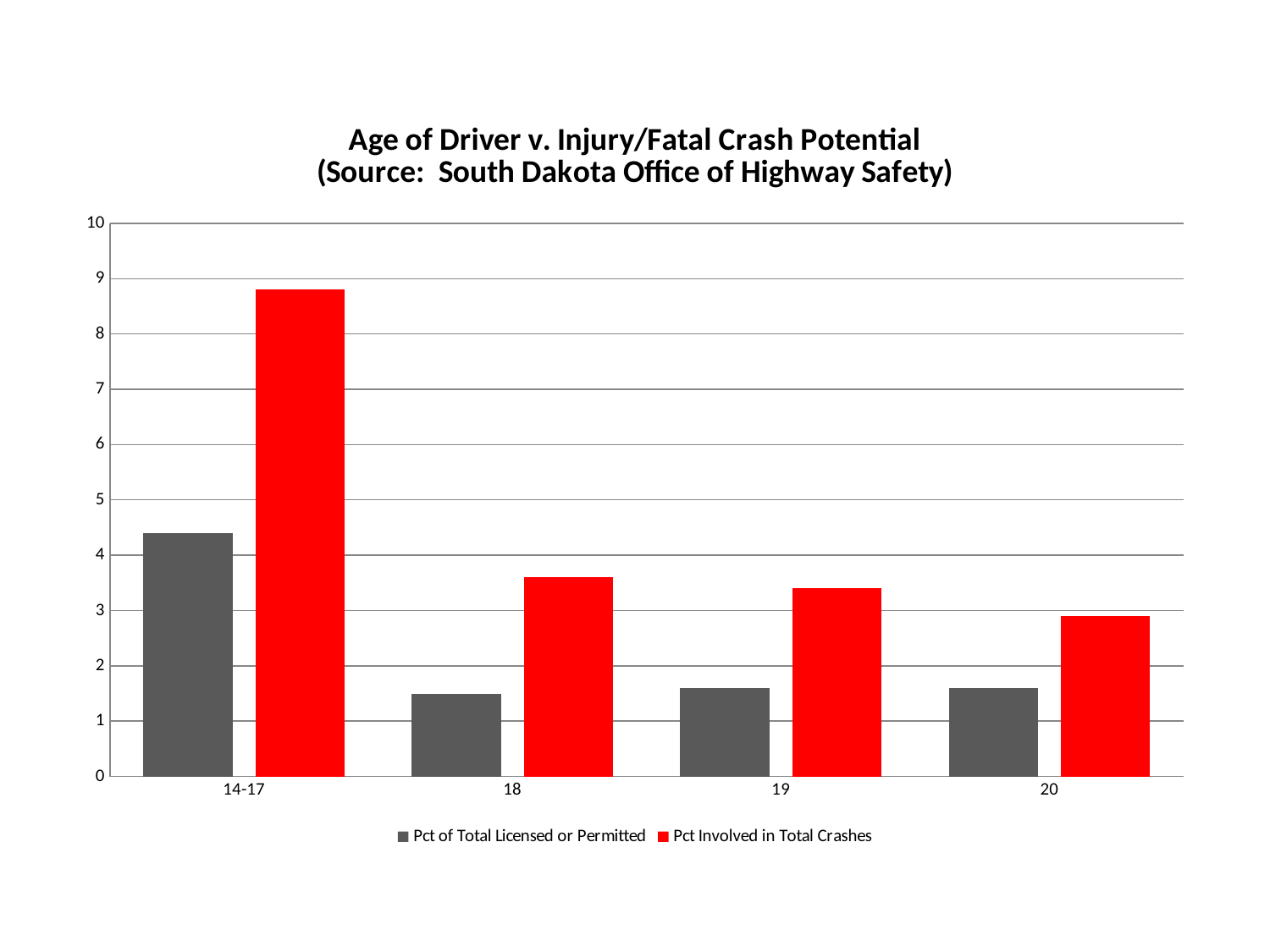

### Chart: Age of Driver v. Injury/Fatal Crash Potential
(Source:  South Dakota Office of Highway Safety)

| Category | Pct of Total Licensed or Permitted | Pct Involved in Total Crashes |
|---|---|---|
| 14-17 | 4.4 | 8.8 |
| 18 | 1.5 | 3.6 |
| 19 | 1.6 | 3.4 |
| 20 | 1.6 | 2.9 |